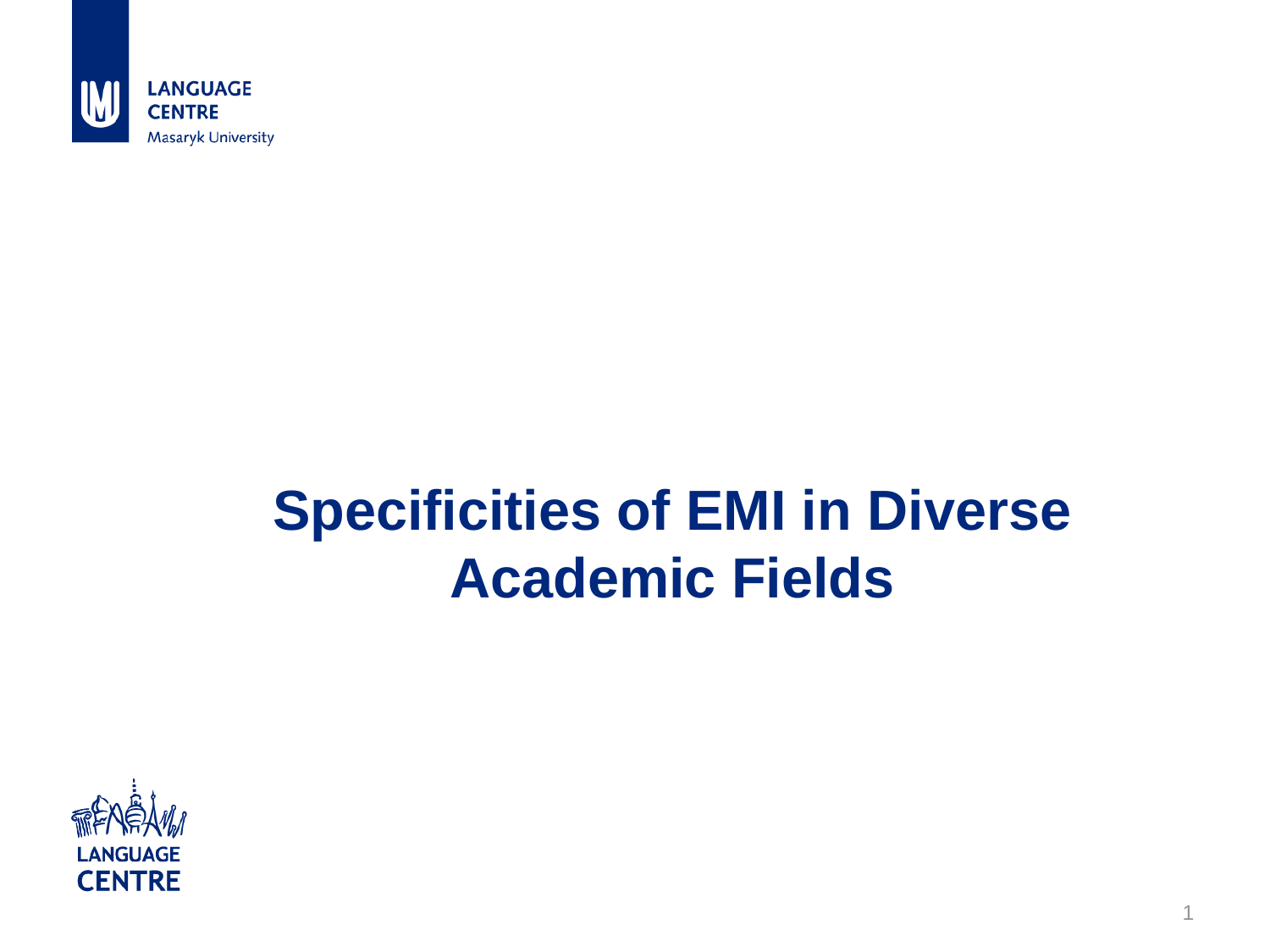

# Specificities of EMI in Diverse Academic Fields

1